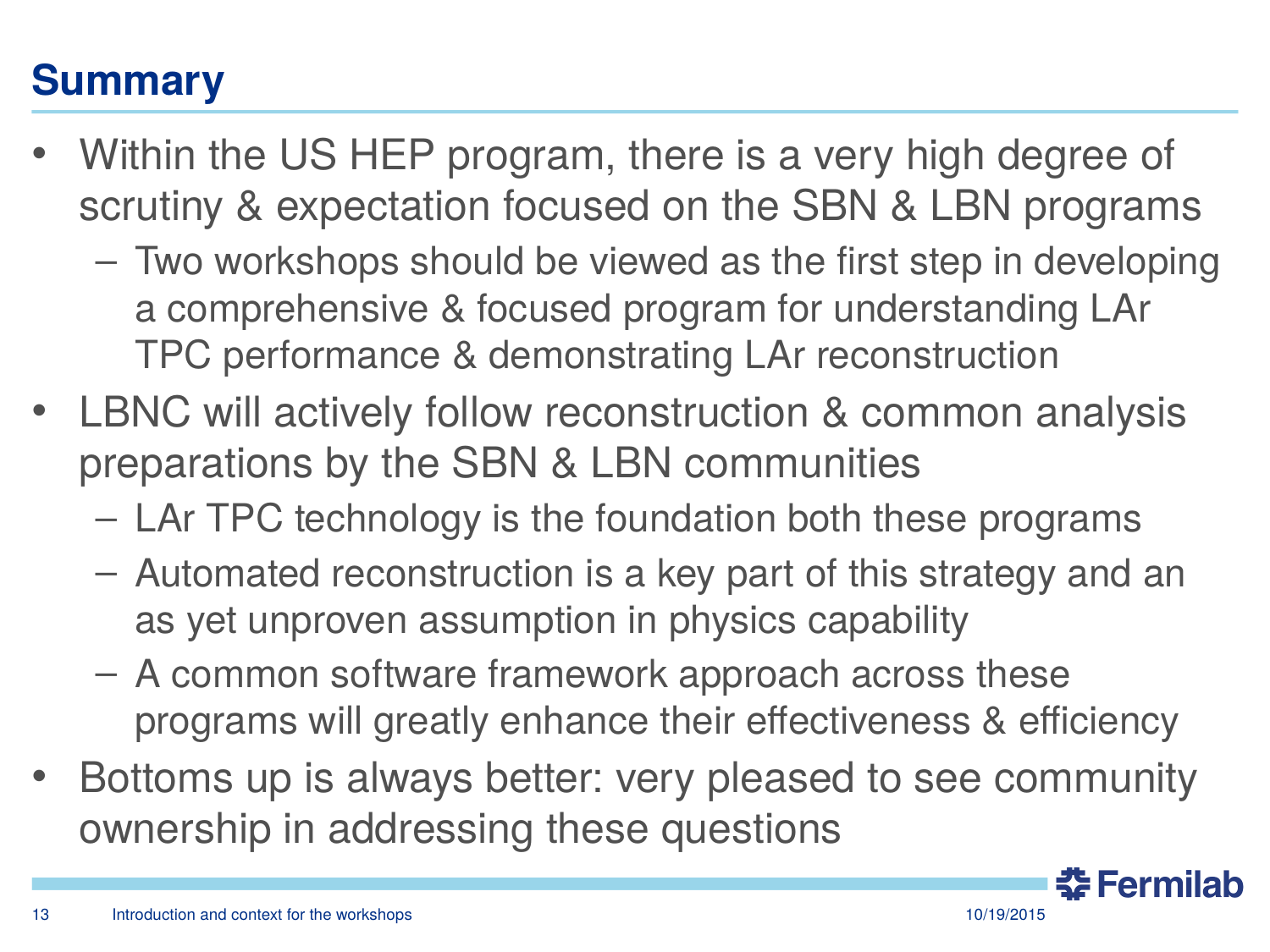

# Summary
Within the US HEP program, there is a very high degree of scrutiny & expectation focused on the SBN & LBN programs
Two workshops should be viewed as the first step in developing a comprehensive & focused program for understanding LAr TPC performance & demonstrating LAr reconstruction
LBNC will actively follow reconstruction & common analysis preparations by the SBN & LBN communities
LAr TPC technology is the foundation both these programs
Automated reconstruction is a key part of this strategy and an as yet unproven assumption in physics capability
A common software framework approach across these programs will greatly enhance their effectiveness & efficiency
Bottoms up is always better: very pleased to see community ownership in addressing these questions
13
Introduction and context for the workshops
10/19/2015